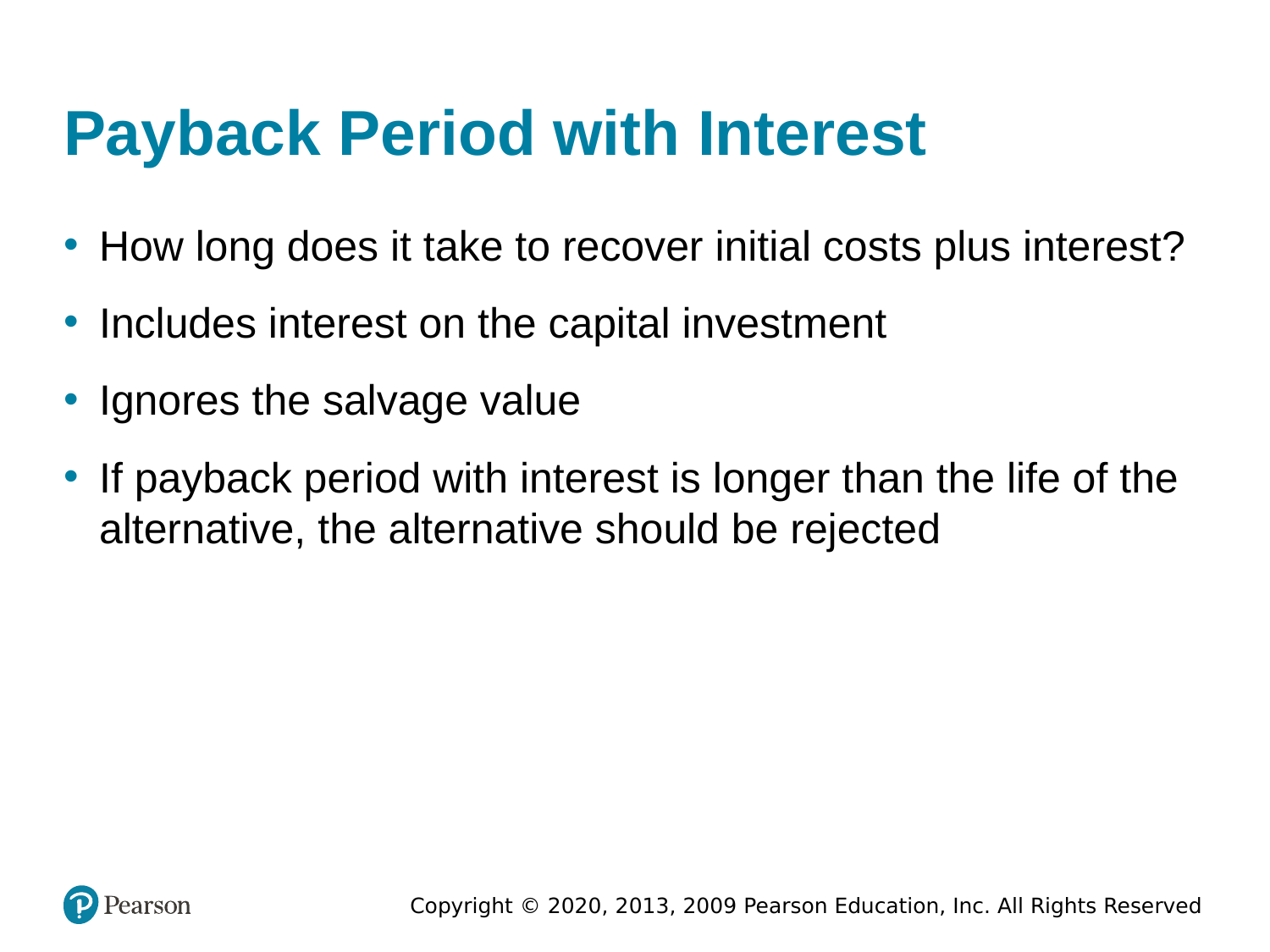

# Payback Period with Interest
How long does it take to recover initial costs plus interest?
Includes interest on the capital investment
Ignores the salvage value
If payback period with interest is longer than the life of the alternative, the alternative should be rejected